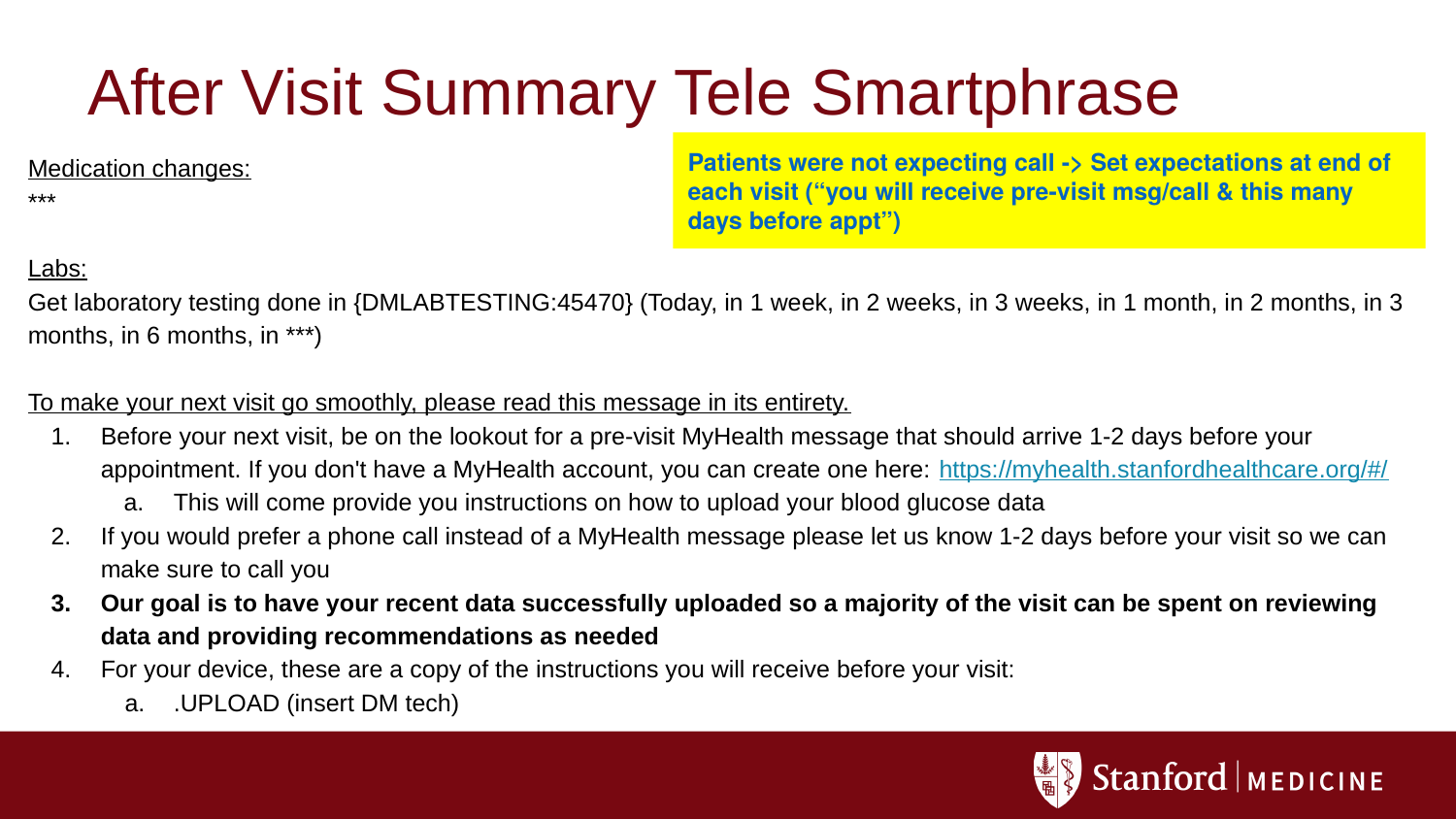

# After Visit Summary Tele Smartphrase
Patients were not expecting call -> Set expectations at end of each visit (“you will receive pre-visit msg/call & this many days before appt”)
Medication changes:
***

Labs:
Get laboratory testing done in {DMLABTESTING:45470} (Today, in 1 week, in 2 weeks, in 3 weeks, in 1 month, in 2 months, in 3 months, in 6 months, in ***)

To make your next visit go smoothly, please read this message in its entirety.
Before your next visit, be on the lookout for a pre-visit MyHealth message that should arrive 1-2 days before your appointment. If you don't have a MyHealth account, you can create one here: https://myhealth.stanfordhealthcare.org/#/
This will come provide you instructions on how to upload your blood glucose data
If you would prefer a phone call instead of a MyHealth message please let us know 1-2 days before your visit so we can make sure to call you
Our goal is to have your recent data successfully uploaded so a majority of the visit can be spent on reviewing data and providing recommendations as needed
For your device, these are a copy of the instructions you will receive before your visit:
.UPLOAD (insert DM tech)